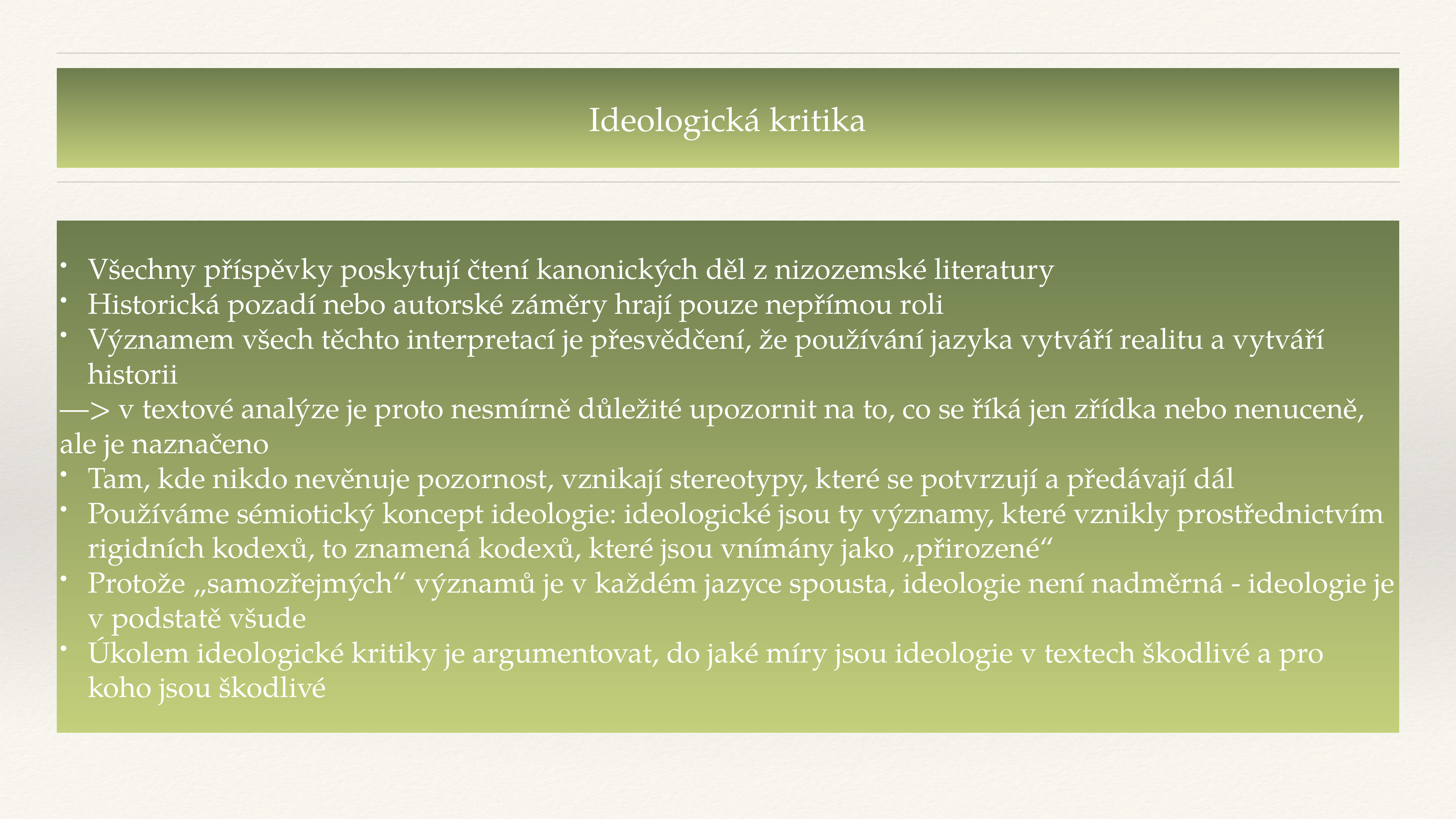

# Ideologická kritika
Všechny příspěvky poskytují čtení kanonických děl z nizozemské literatury
Historická pozadí nebo autorské záměry hrají pouze nepřímou roli
Významem všech těchto interpretací je přesvědčení, že používání jazyka vytváří realitu a vytváří historii
—> v textové analýze je proto nesmírně důležité upozornit na to, co se říká jen zřídka nebo nenuceně, ale je naznačeno
Tam, kde nikdo nevěnuje pozornost, vznikají stereotypy, které se potvrzují a předávají dál
Používáme sémiotický koncept ideologie: ideologické jsou ty významy, které vznikly prostřednictvím rigidních kodexů, to znamená kodexů, které jsou vnímány jako „přirozené“
Protože „samozřejmých“ významů je v každém jazyce spousta, ideologie není nadměrná - ideologie je v podstatě všude
Úkolem ideologické kritiky je argumentovat, do jaké míry jsou ideologie v textech škodlivé a pro koho jsou škodlivé